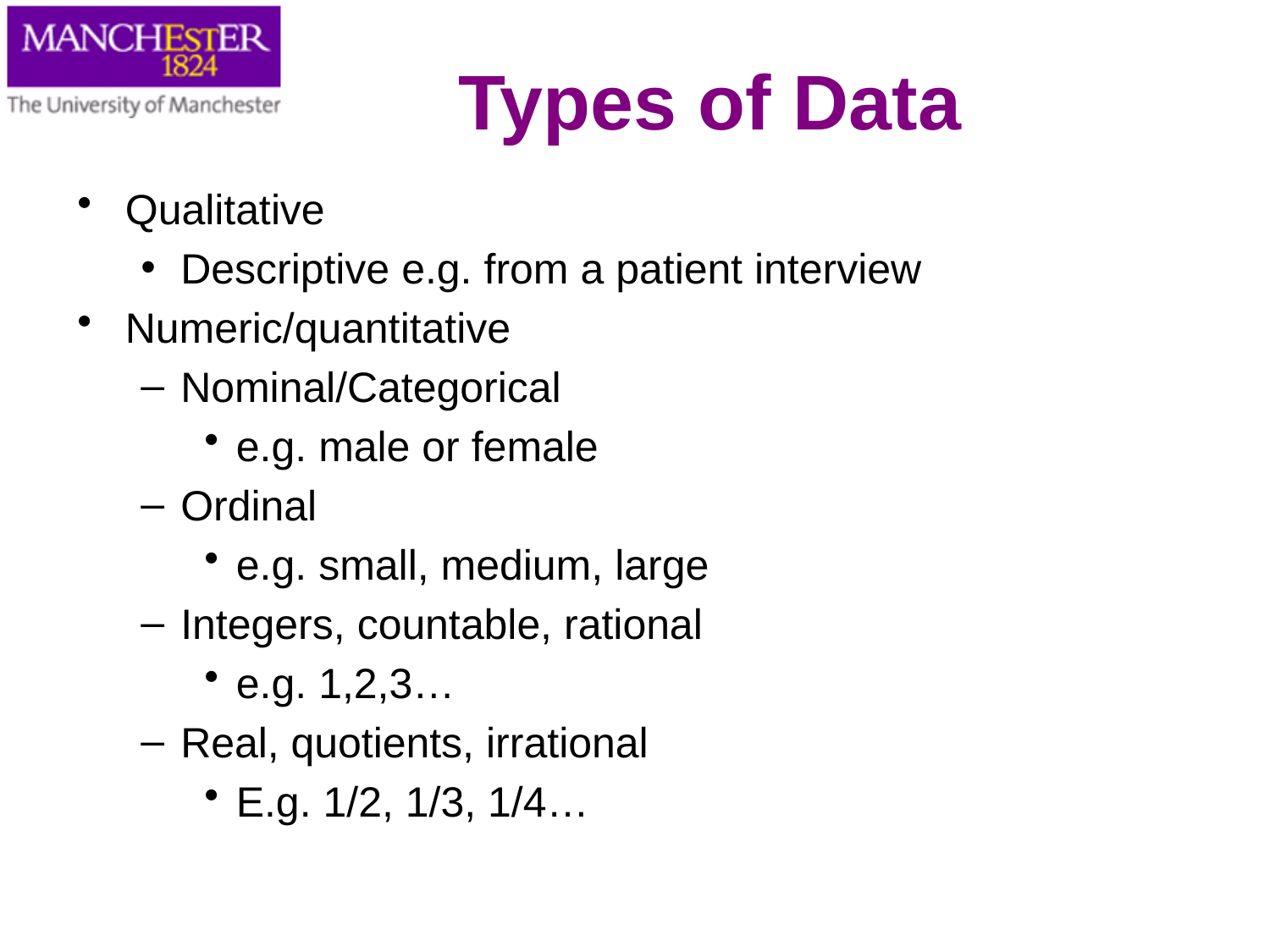

Types of Data
Qualitative
Descriptive e.g. from a patient interview
Numeric/quantitative
Nominal/Categorical
e.g. male or female
Ordinal
e.g. small, medium, large
Integers, countable, rational
e.g. 1,2,3…
Real, quotients, irrational
E.g. 1/2, 1/3, 1/4…